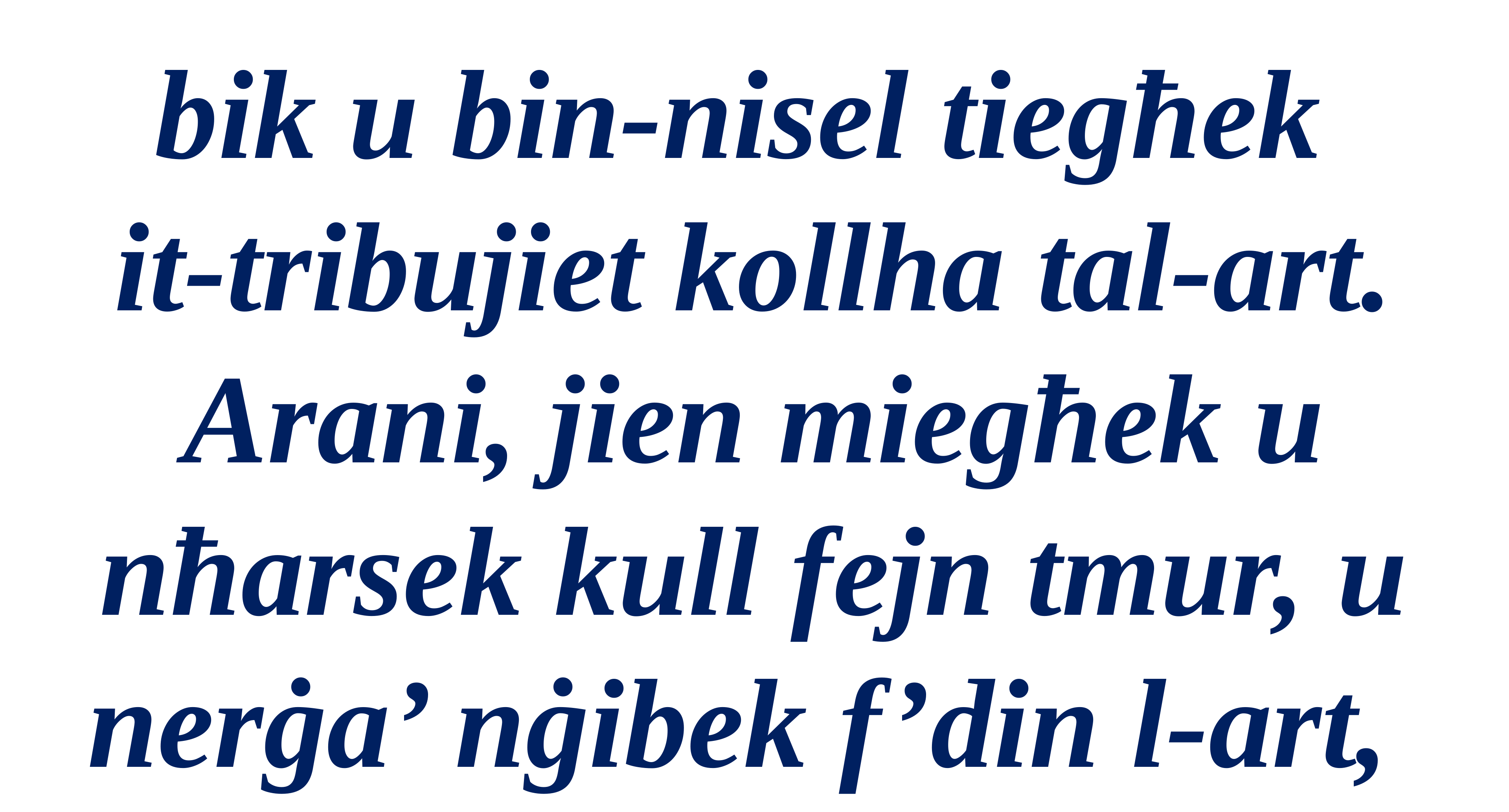

bik u bin-nisel tiegħek
it-tribujiet kollha tal-art. Arani, jien miegħek u nħarsek kull fejn tmur, u nerġa’ nġibek f’din l-art,